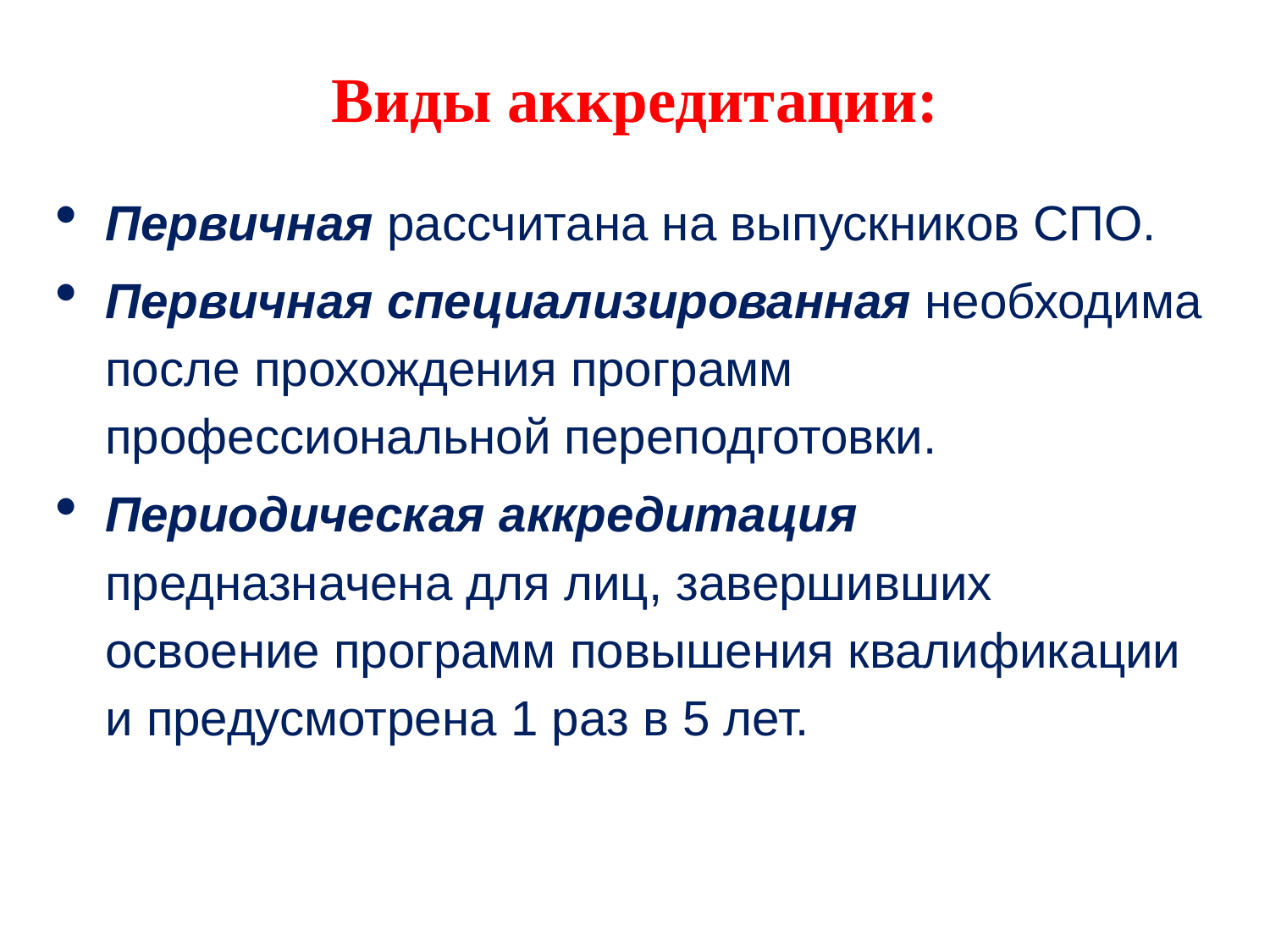

# Виды аккредитации:
Первичная рассчитана на выпускников СПО.
Первичная специализированная необходима после прохождения программ профессиональной переподготовки.
Периодическая аккредитация 
предназначена для лиц, завершивших освоение программ повышения квалификации и предусмотрена 1 раз в 5 лет.